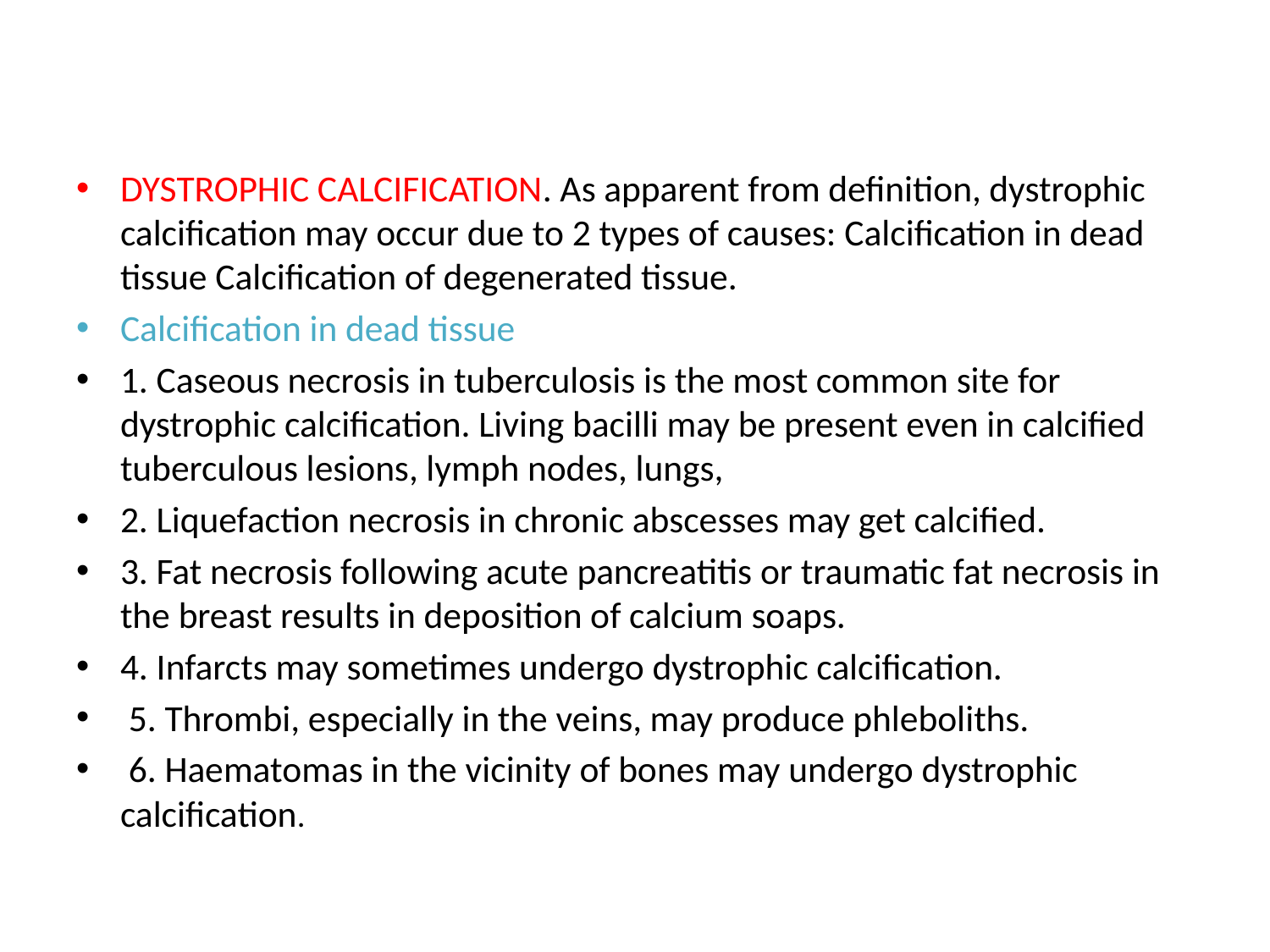

#
DYSTROPHIC CALCIFICATION. As apparent from definition, dystrophic calcification may occur due to 2 types of causes: Calcification in dead tissue Calcification of degenerated tissue.
Calcification in dead tissue
1. Caseous necrosis in tuberculosis is the most common site for dystrophic calcification. Living bacilli may be present even in calcified tuberculous lesions, lymph nodes, lungs,
2. Liquefaction necrosis in chronic abscesses may get calcified.
3. Fat necrosis following acute pancreatitis or traumatic fat necrosis in the breast results in deposition of calcium soaps.
4. Infarcts may sometimes undergo dystrophic calcification.
 5. Thrombi, especially in the veins, may produce phleboliths.
 6. Haematomas in the vicinity of bones may undergo dystrophic calcification.